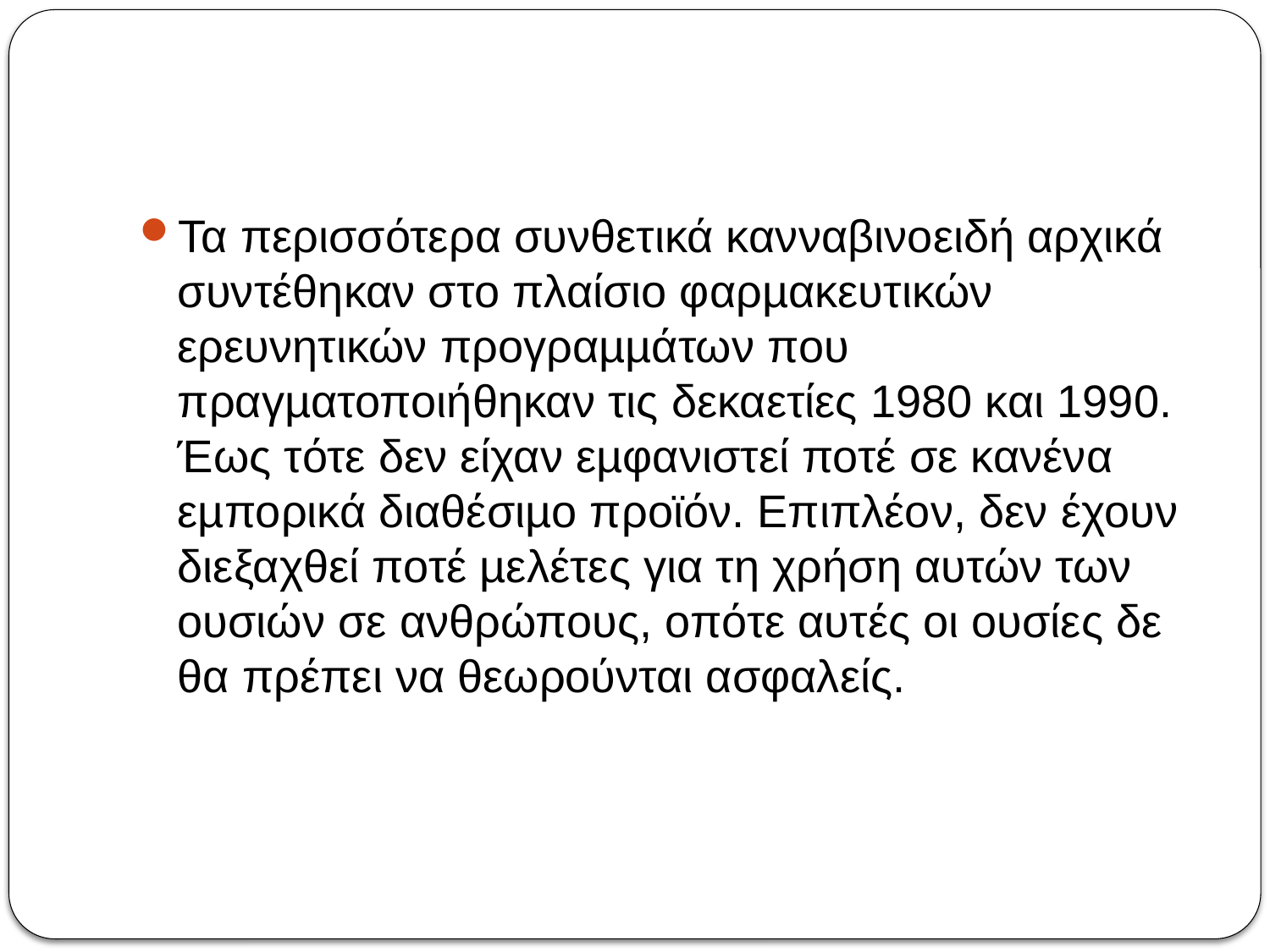

#
Τα περισσότερα συνθετικά κανναβινοειδή αρχικά συντέθηκαν στο πλαίσιο φαρµακευτικών ερευνητικών προγραµµάτων που πραγµατοποιήθηκαν τις δεκαετίες 1980 και 1990. Έως τότε δεν είχαν εµφανιστεί ποτέ σε κανένα εµπορικά διαθέσιµο προϊόν. Επιπλέον, δεν έχουν διεξαχθεί ποτέ µελέτες για τη χρήση αυτών των ουσιών σε ανθρώπους, οπότε αυτές οι ουσίες δε θα πρέπει να θεωρούνται ασφαλείς.